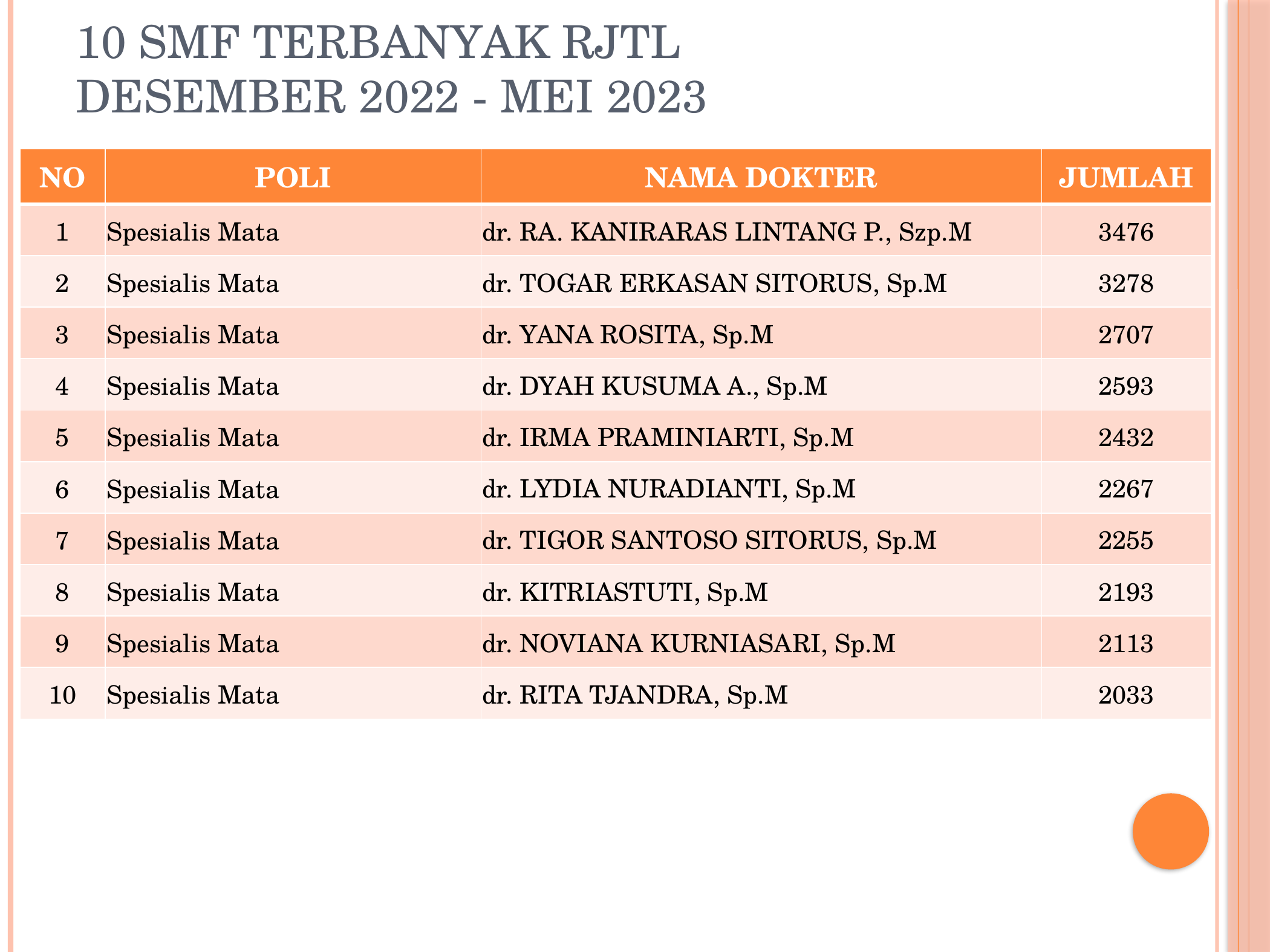

10 SMF Terbanyak RJTL Desember 2022 - Mei 2023
| NO | POLI | NAMA DOKTER | JUMLAH |
| --- | --- | --- | --- |
| 1 | Spesialis Mata | dr. RA. KANIRARAS LINTANG P., Szp.M | 3476 |
| 2 | Spesialis Mata | dr. TOGAR ERKASAN SITORUS, Sp.M | 3278 |
| 3 | Spesialis Mata | dr. YANA ROSITA, Sp.M | 2707 |
| 4 | Spesialis Mata | dr. DYAH KUSUMA A., Sp.M | 2593 |
| 5 | Spesialis Mata | dr. IRMA PRAMINIARTI, Sp.M | 2432 |
| 6 | Spesialis Mata | dr. LYDIA NURADIANTI, Sp.M | 2267 |
| 7 | Spesialis Mata | dr. TIGOR SANTOSO SITORUS, Sp.M | 2255 |
| 8 | Spesialis Mata | dr. KITRIASTUTI, Sp.M | 2193 |
| 9 | Spesialis Mata | dr. NOVIANA KURNIASARI, Sp.M | 2113 |
| 10 | Spesialis Mata | dr. RITA TJANDRA, Sp.M | 2033 |